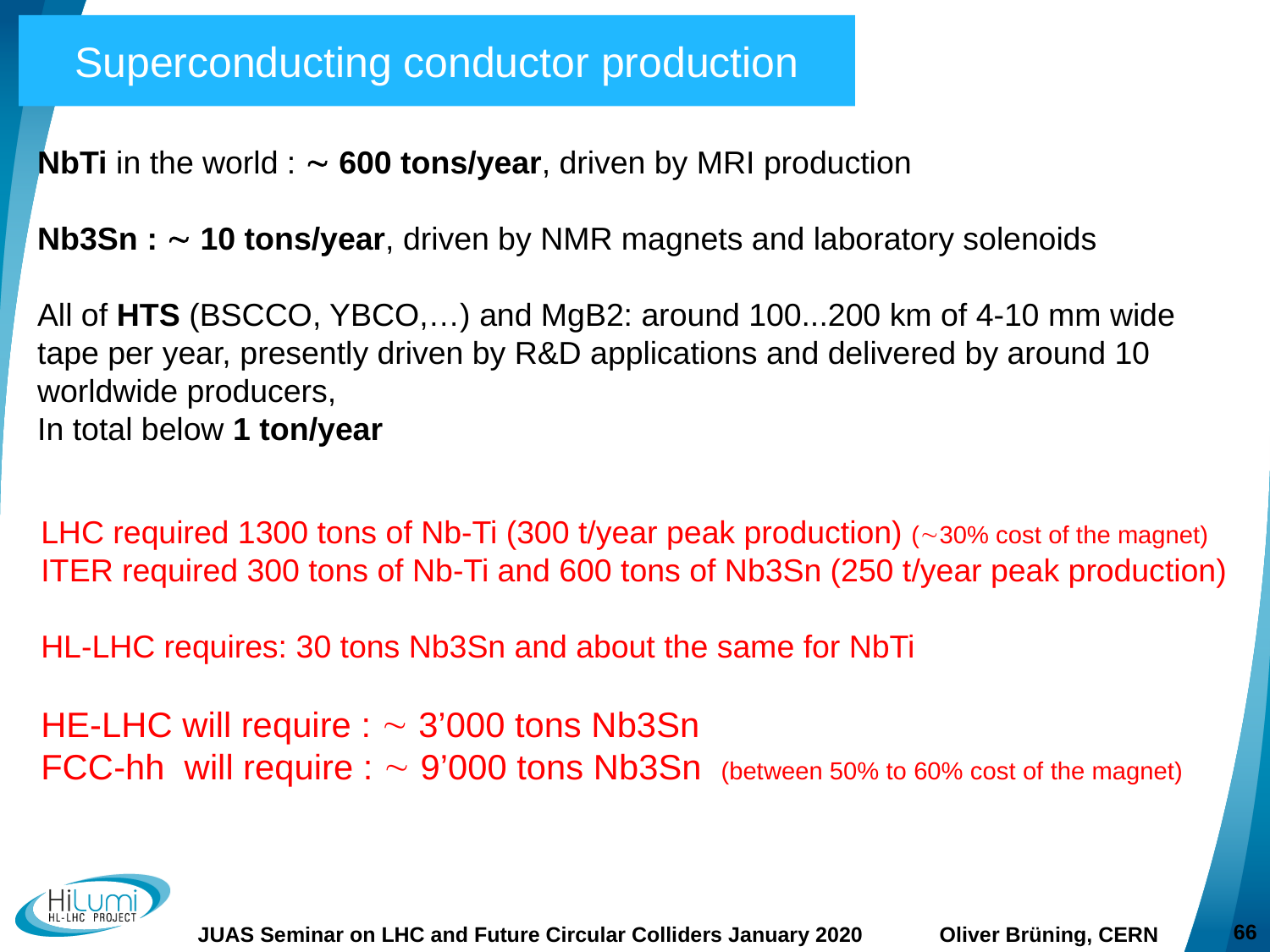

Superconducting conductor production
NbTi in the world : ∼ 600 tons/year, driven by MRI production

Nb3Sn : ∼ 10 tons/year, driven by NMR magnets and laboratory solenoids

All of HTS (BSCCO, YBCO,…) and MgB2: around 100...200 km of 4-10 mm wide tape per year, presently driven by R&D applications and delivered by around 10 worldwide producers,
In total below 1 ton/year
LHC required 1300 tons of Nb-Ti (300 t/year peak production) (∼30% cost of the magnet)
ITER required 300 tons of Nb-Ti and 600 tons of Nb3Sn (250 t/year peak production)

HL-LHC requires: 30 tons Nb3Sn and about the same for NbTi

HE-LHC will require : ∼ 3’000 tons Nb3Sn
FCC-hh  will require : ∼ 9’000 tons Nb3Sn  (between 50% to 60% cost of the magnet)
66